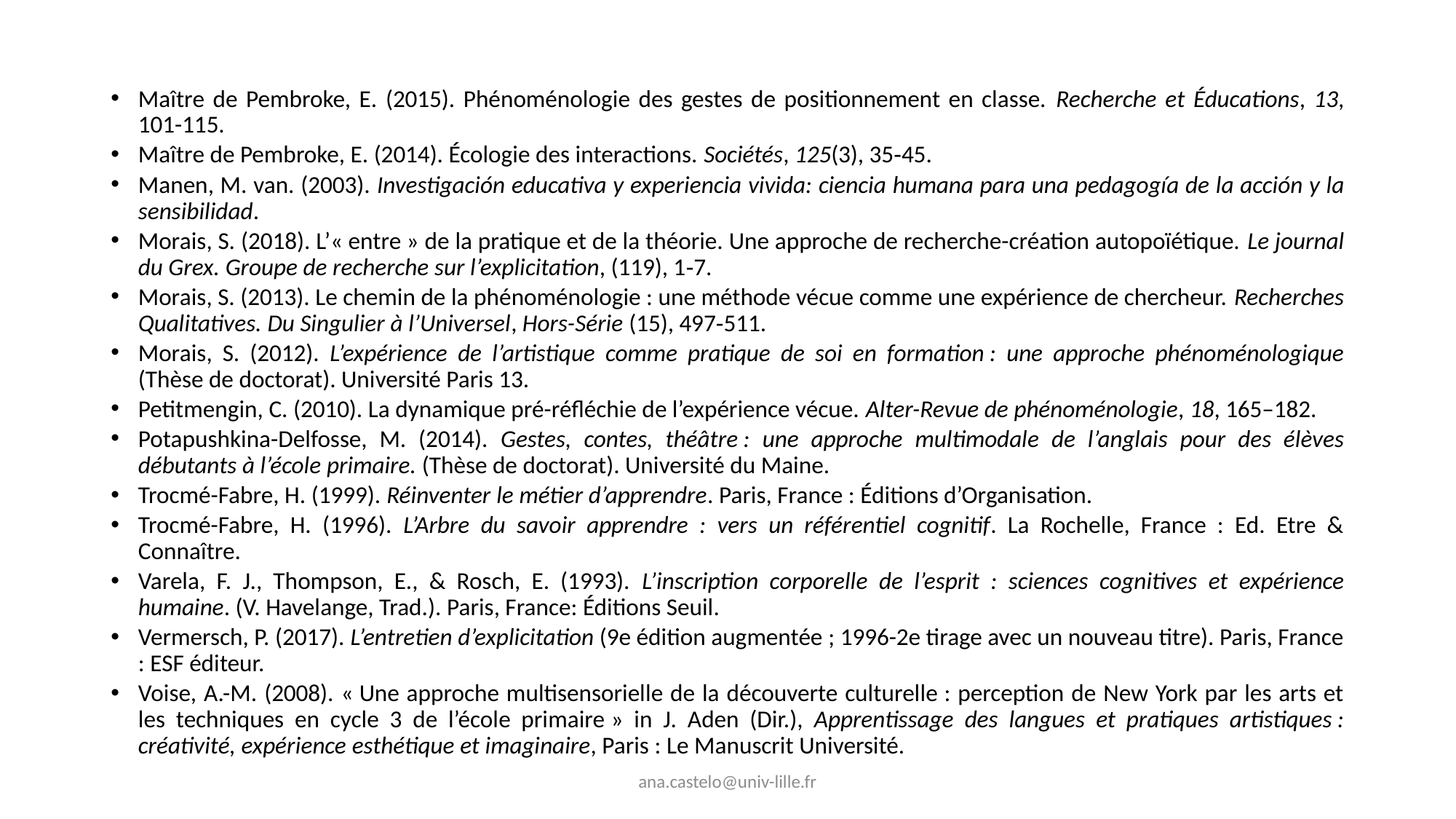

Maître de Pembroke, E. (2015). Phénoménologie des gestes de positionnement en classe. Recherche et Éducations, 13, 101-115.
Maître de Pembroke, E. (2014). Écologie des interactions. Sociétés, 125(3), 35‑45.
Manen, M. van. (2003). Investigación educativa y experiencia vivida: ciencia humana para una pedagogía de la acción y la sensibilidad.
Morais, S. (2018). L’« entre » de la pratique et de la théorie. Une approche de recherche-création autopoïétique. Le journal du Grex. Groupe de recherche sur l’explicitation, (119), 1‑7.
Morais, S. (2013). Le chemin de la phénoménologie : une méthode vécue comme une expérience de chercheur. Recherches Qualitatives. Du Singulier à l’Universel, Hors-Série (15), 497‑511.
Morais, S. (2012). L’expérience de l’artistique comme pratique de soi en formation : une approche phénoménologique (Thèse de doctorat). Université Paris 13.
Petitmengin, C. (2010). La dynamique pré-réfléchie de l’expérience vécue. Alter-Revue de phénoménologie, 18, 165–182.
Potapushkina-Delfosse, M. (2014). Gestes, contes, théâtre : une approche multimodale de l’anglais pour des élèves débutants à l’école primaire. (Thèse de doctorat). Université du Maine.
Trocmé-Fabre, H. (1999). Réinventer le métier d’apprendre. Paris, France : Éditions d’Organisation.
Trocmé-Fabre, H. (1996). L’Arbre du savoir apprendre : vers un référentiel cognitif. La Rochelle, France : Ed. Etre & Connaître.
Varela, F. J., Thompson, E., & Rosch, E. (1993). L’inscription corporelle de l’esprit : sciences cognitives et expérience humaine. (V. Havelange, Trad.). Paris, France: Éditions Seuil.
Vermersch, P. (2017). L’entretien d’explicitation (9e édition augmentée ; 1996-2e tirage avec un nouveau titre). Paris, France : ESF éditeur.
Voise, A.-M. (2008). « Une approche multisensorielle de la découverte culturelle : perception de New York par les arts et les techniques en cycle 3 de l’école primaire » in J. Aden (Dir.), Apprentissage des langues et pratiques artistiques : créativité, expérience esthétique et imaginaire, Paris : Le Manuscrit Université.

ana.castelo@univ-lille.fr